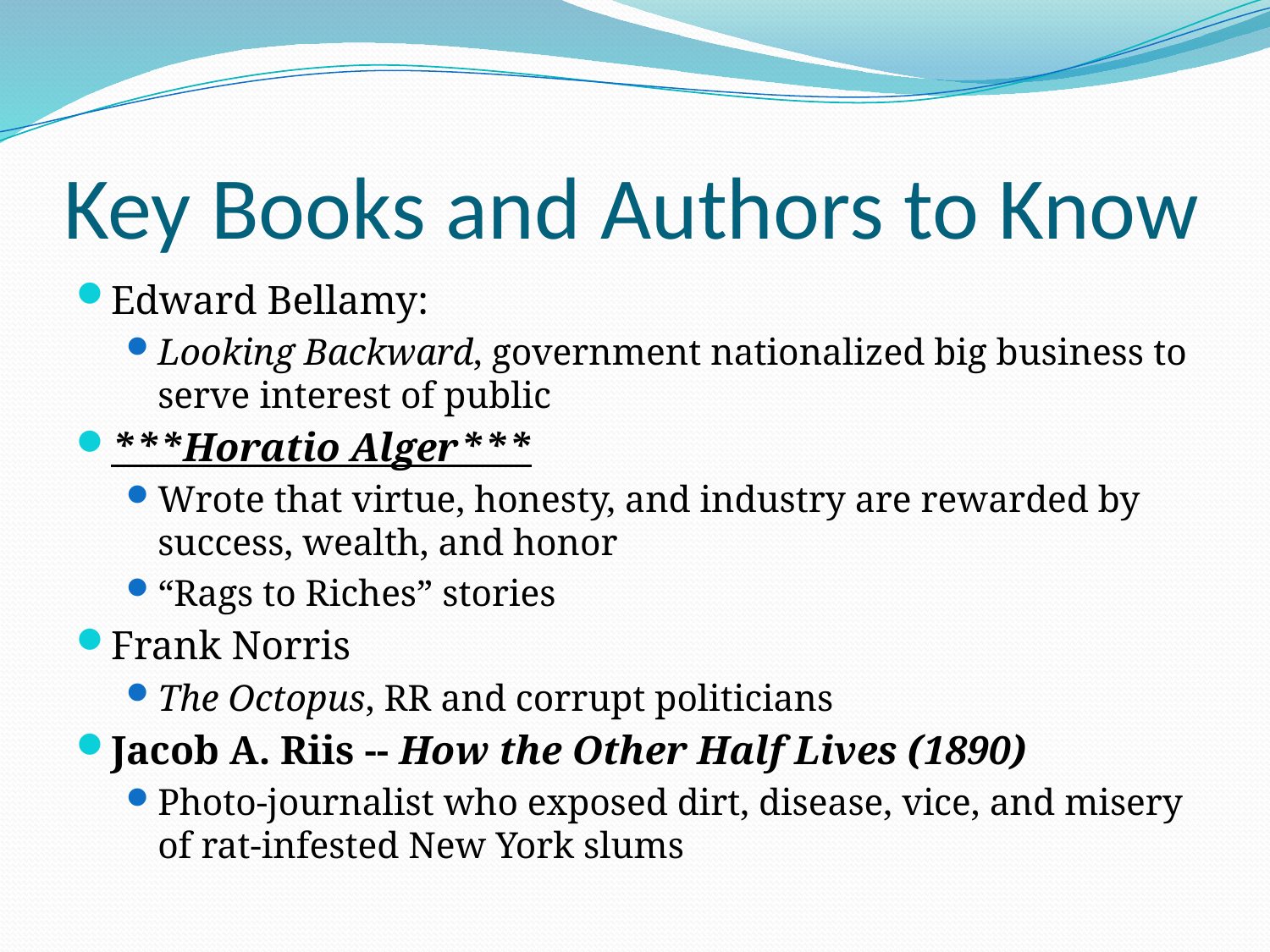

# Key Books and Authors to Know
Edward Bellamy:
Looking Backward, government nationalized big business to serve interest of public
***Horatio Alger***
Wrote that virtue, honesty, and industry are rewarded by success, wealth, and honor
“Rags to Riches” stories
Frank Norris
The Octopus, RR and corrupt politicians
Jacob A. Riis -- How the Other Half Lives (1890)
Photo-journalist who exposed dirt, disease, vice, and misery of rat-infested New York slums